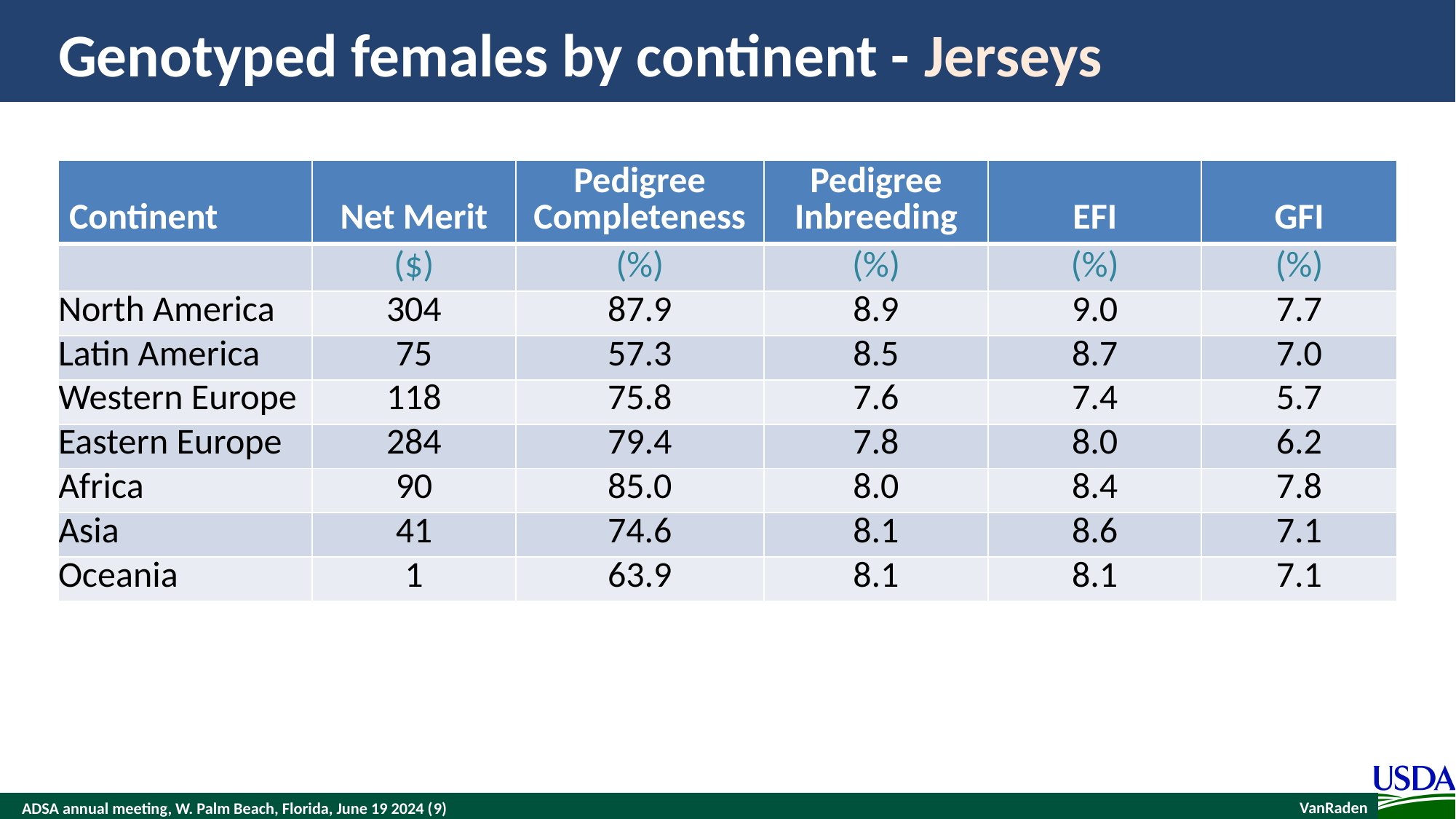

# Genotyped females by continent - Jerseys
| Continent | Net Merit | Pedigree Completeness | Pedigree Inbreeding | EFI | GFI |
| --- | --- | --- | --- | --- | --- |
|  | ($) | (%) | (%) | (%) | (%) |
| North America | 304 | 87.9 | 8.9 | 9.0 | 7.7 |
| Latin America | 75 | 57.3 | 8.5 | 8.7 | 7.0 |
| Western Europe | 118 | 75.8 | 7.6 | 7.4 | 5.7 |
| Eastern Europe | 284 | 79.4 | 7.8 | 8.0 | 6.2 |
| Africa | 90 | 85.0 | 8.0 | 8.4 | 7.8 |
| Asia | 41 | 74.6 | 8.1 | 8.6 | 7.1 |
| Oceania | 1 | 63.9 | 8.1 | 8.1 | 7.1 |